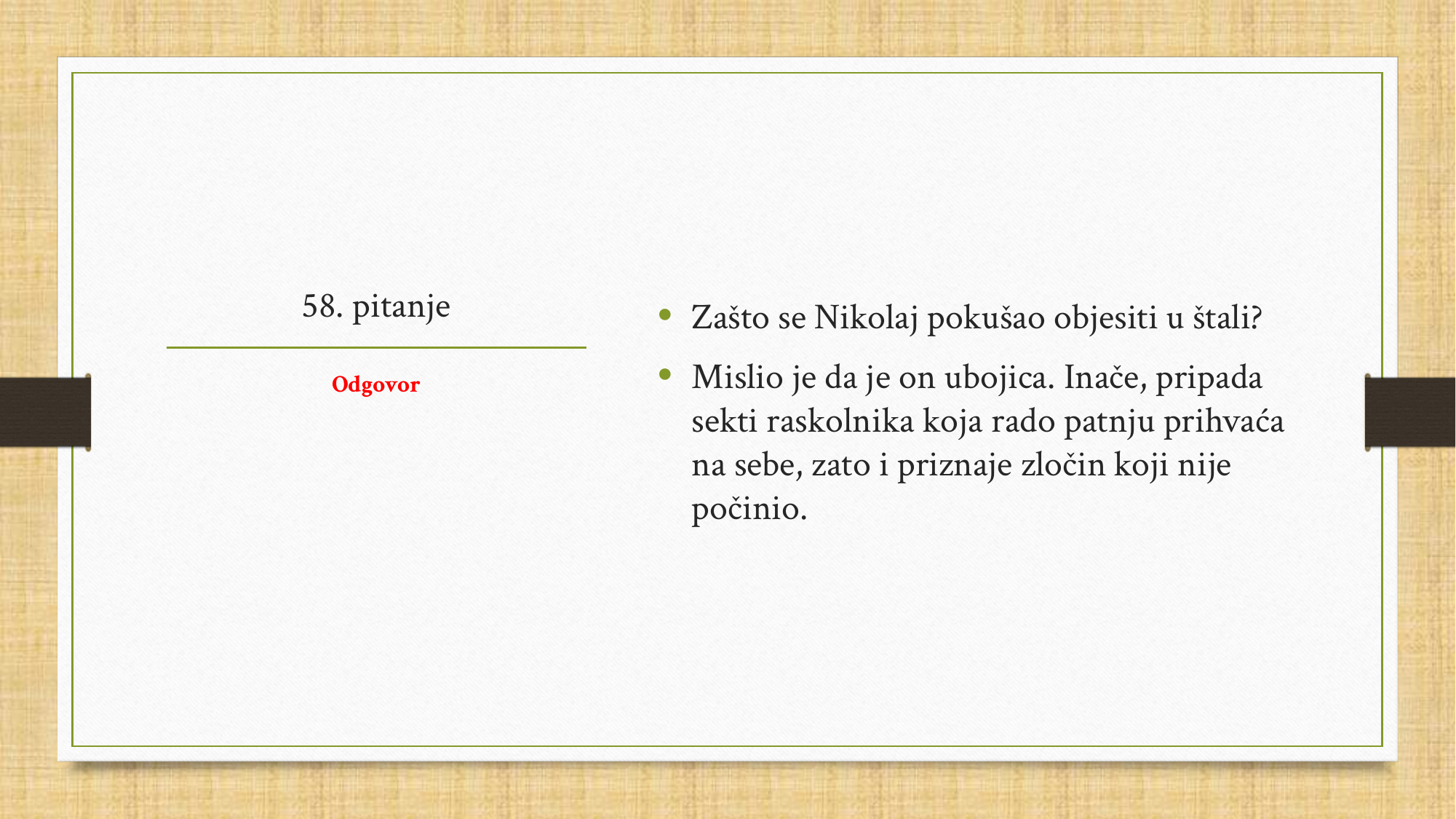

Zašto se Nikolaj pokušao objesiti u štali?
Mislio je da je on ubojica. Inače, pripada sekti raskolnika koja rado patnju prihvaća na sebe, zato i priznaje zločin koji nije počinio.
# 58. pitanje
Odgovor